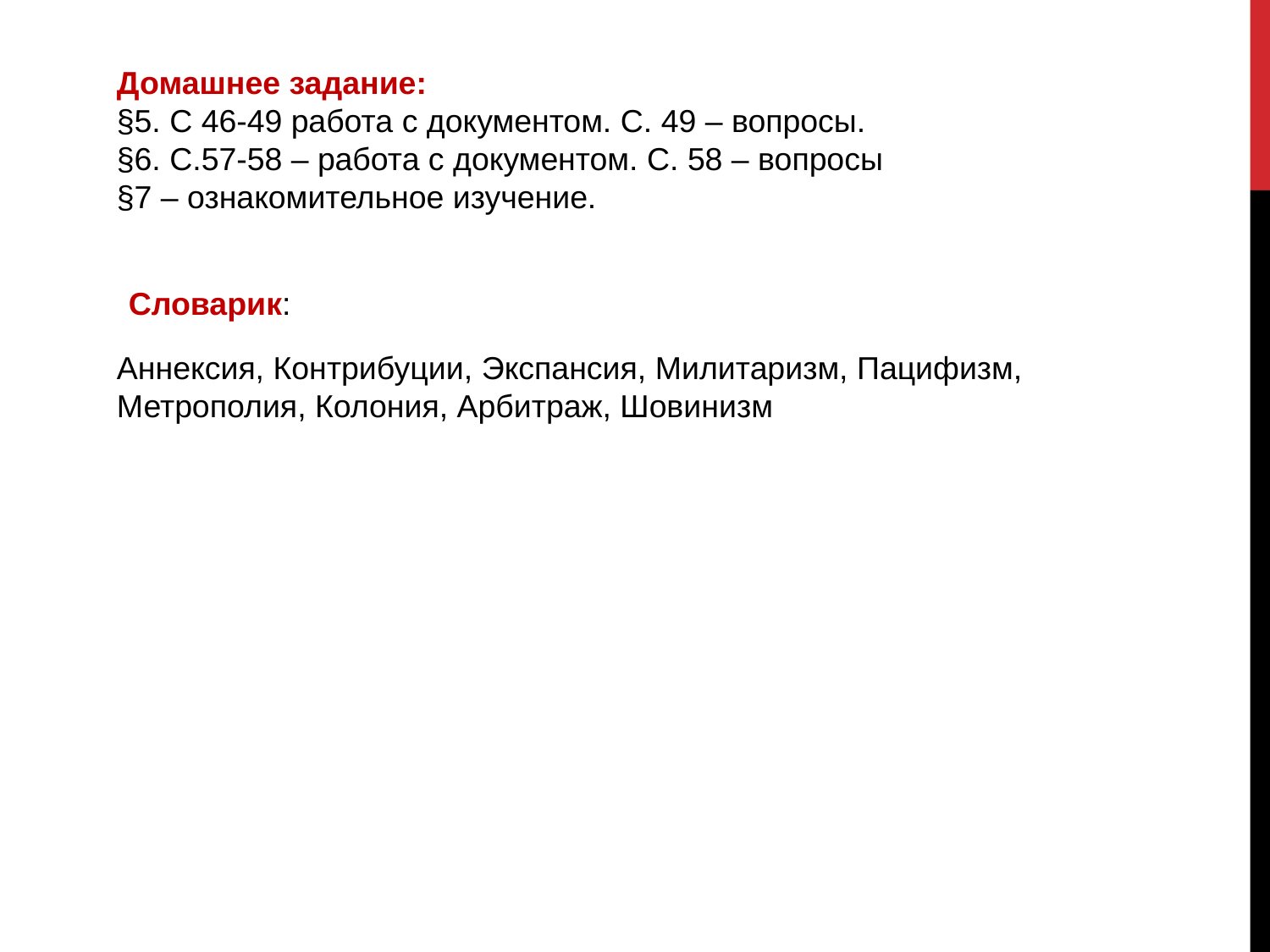

Домашнее задание:
§5. С 46-49 работа с документом. С. 49 – вопросы.
§6. С.57-58 – работа с документом. С. 58 – вопросы
§7 – ознакомительное изучение.
Словарик:
Аннексия, Контрибуции, Экспансия, Милитаризм, Пацифизм, Метрополия, Колония, Арбитраж, Шовинизм